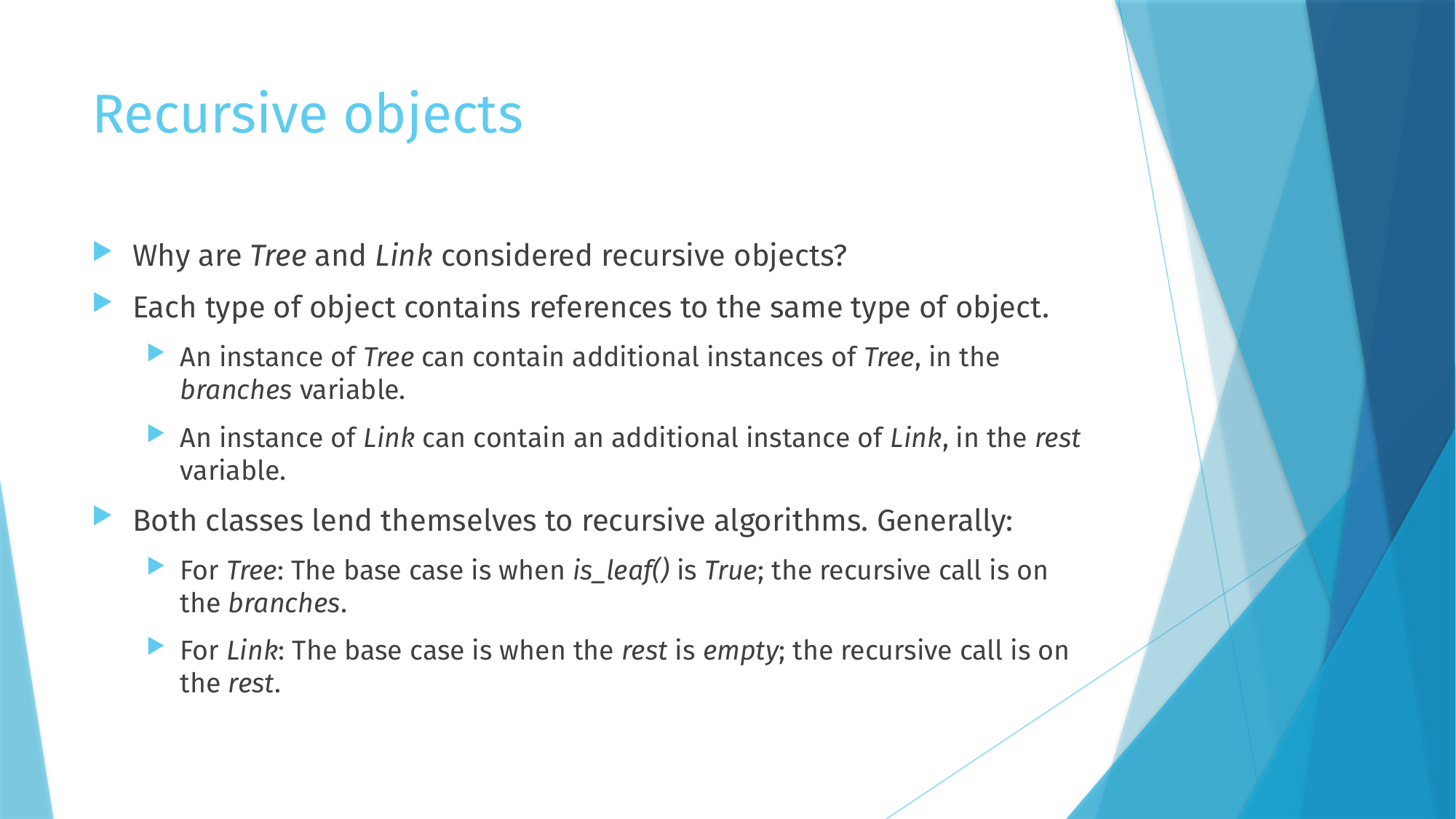

# Recursive objects
Why are Tree and Link considered recursive objects?
Each type of object contains references to the same type of object.
An instance of Tree can contain additional instances of Tree, in the branches variable.
An instance of Link can contain an additional instance of Link, in the rest variable.
Both classes lend themselves to recursive algorithms. Generally:
For Tree: The base case is when is_leaf() is True; the recursive call is on the branches.
For Link: The base case is when the rest is empty; the recursive call is on the rest.